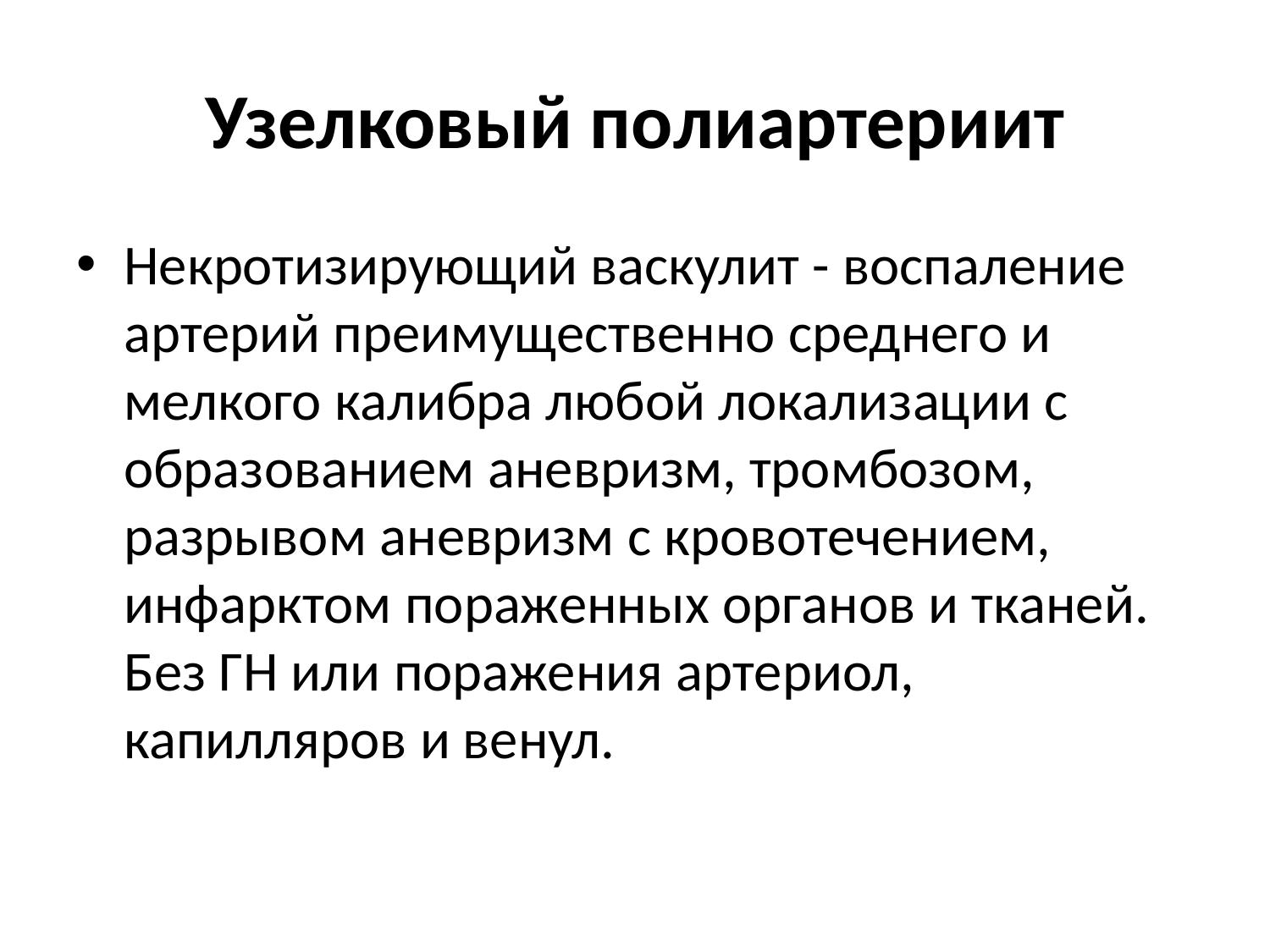

# Узелковый полиартериит
Некротизирующий васкулит - воспаление артерий преимущественно среднего и мелкого калибра любой локализации с образованием аневризм, тромбозом, разрывом аневризм с кровотечением, инфарктом пораженных органов и тканей. Без ГН или поражения артериол, капилляров и венул.